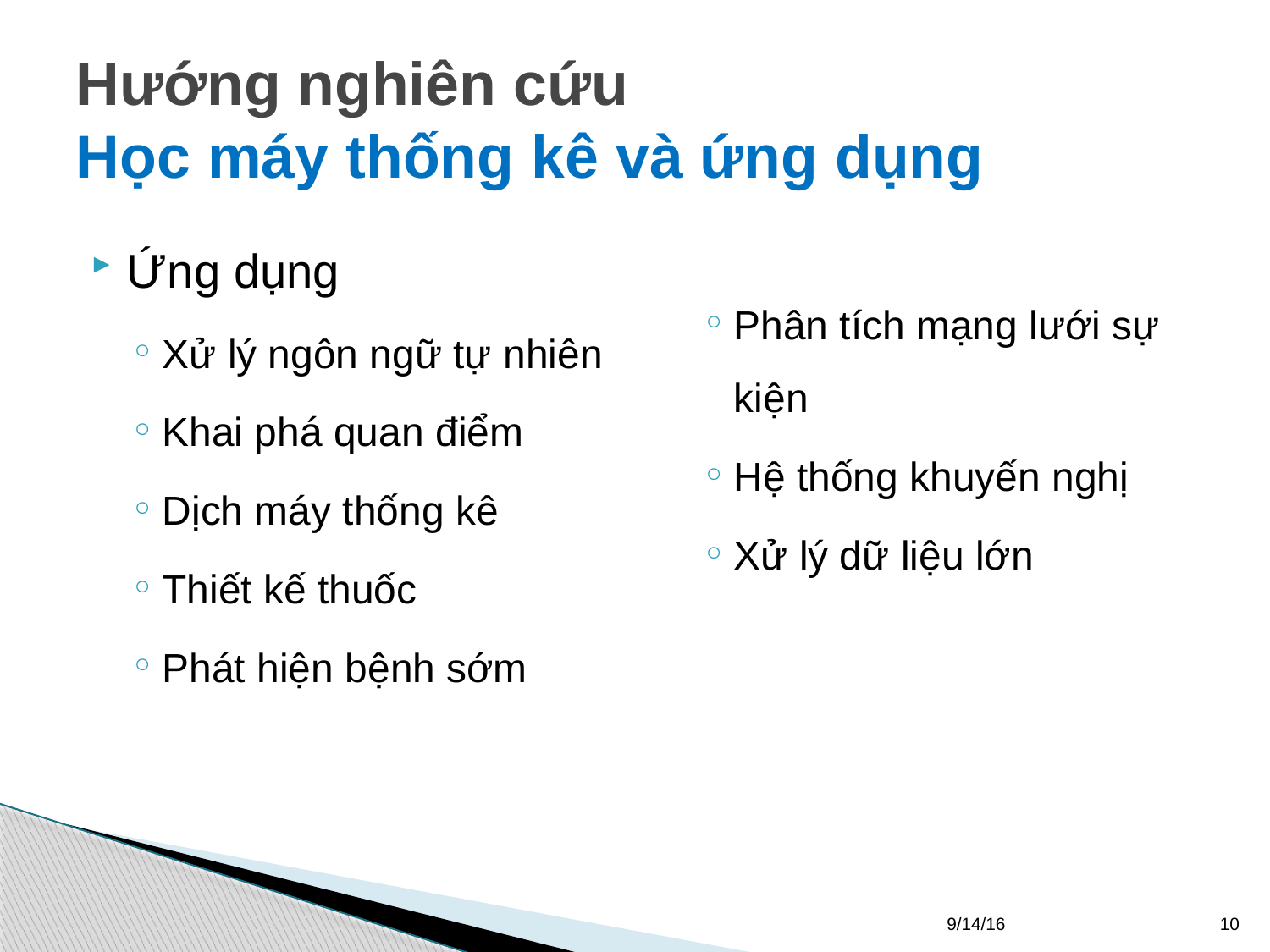

# Hướng nghiên cứu Học máy thống kê và ứng dụng
Ứng dụng
Xử lý ngôn ngữ tự nhiên
Khai phá quan điểm
Dịch máy thống kê
Thiết kế thuốc
Phát hiện bệnh sớm

Phân tích mạng lưới sự kiện
Hệ thống khuyến nghị
Xử lý dữ liệu lớn

9/14/16
10